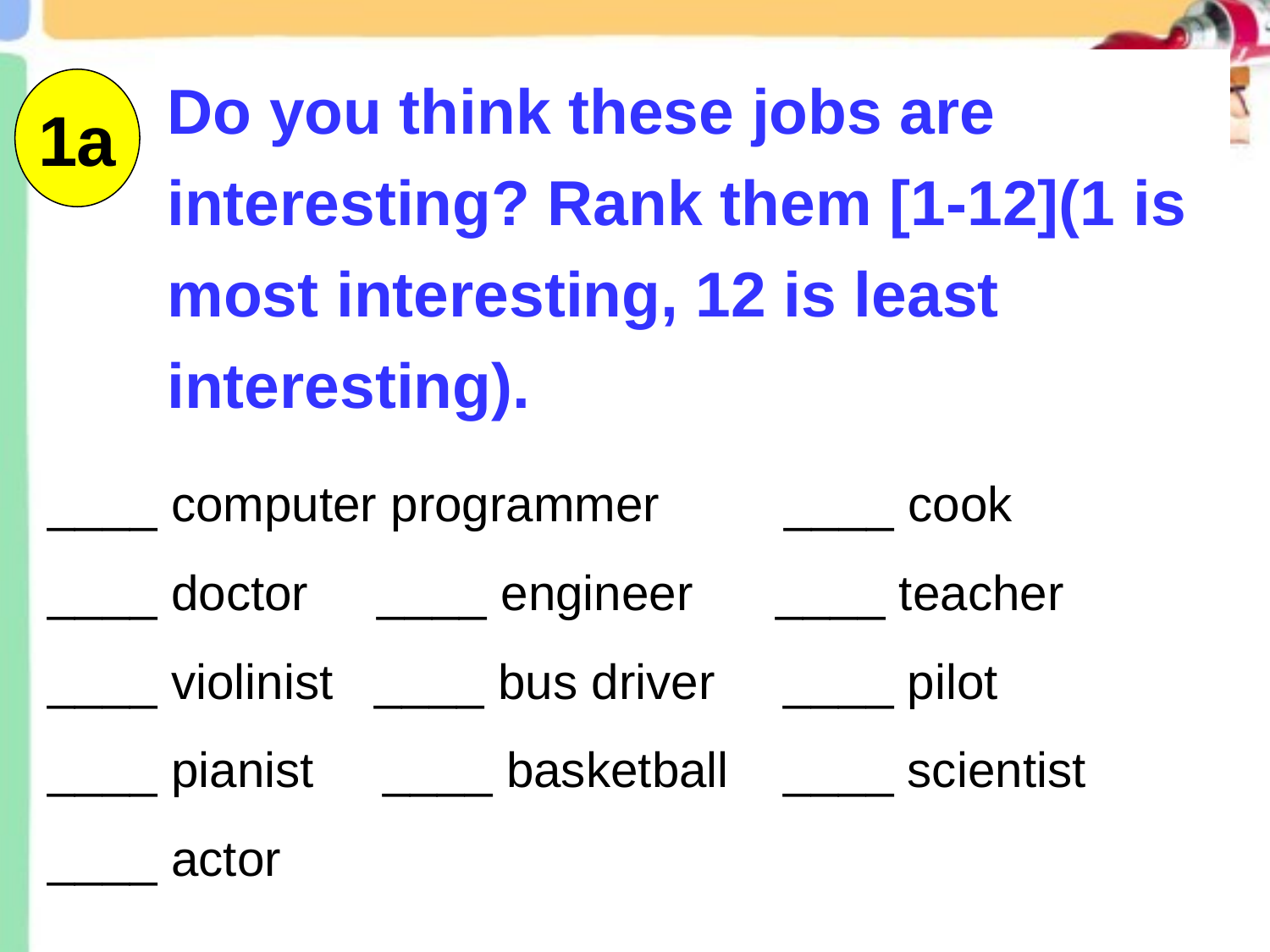

Do you think these jobs are interesting? Rank them [1-12](1 is most interesting, 12 is least interesting).
1a
____ computer programmer         ____ cook
____ doctor     ____ engineer      ____ teacher
____ violinist   ____ bus driver     ____ pilot
____ pianist     ____ basketball    ____ scientist
____ actor